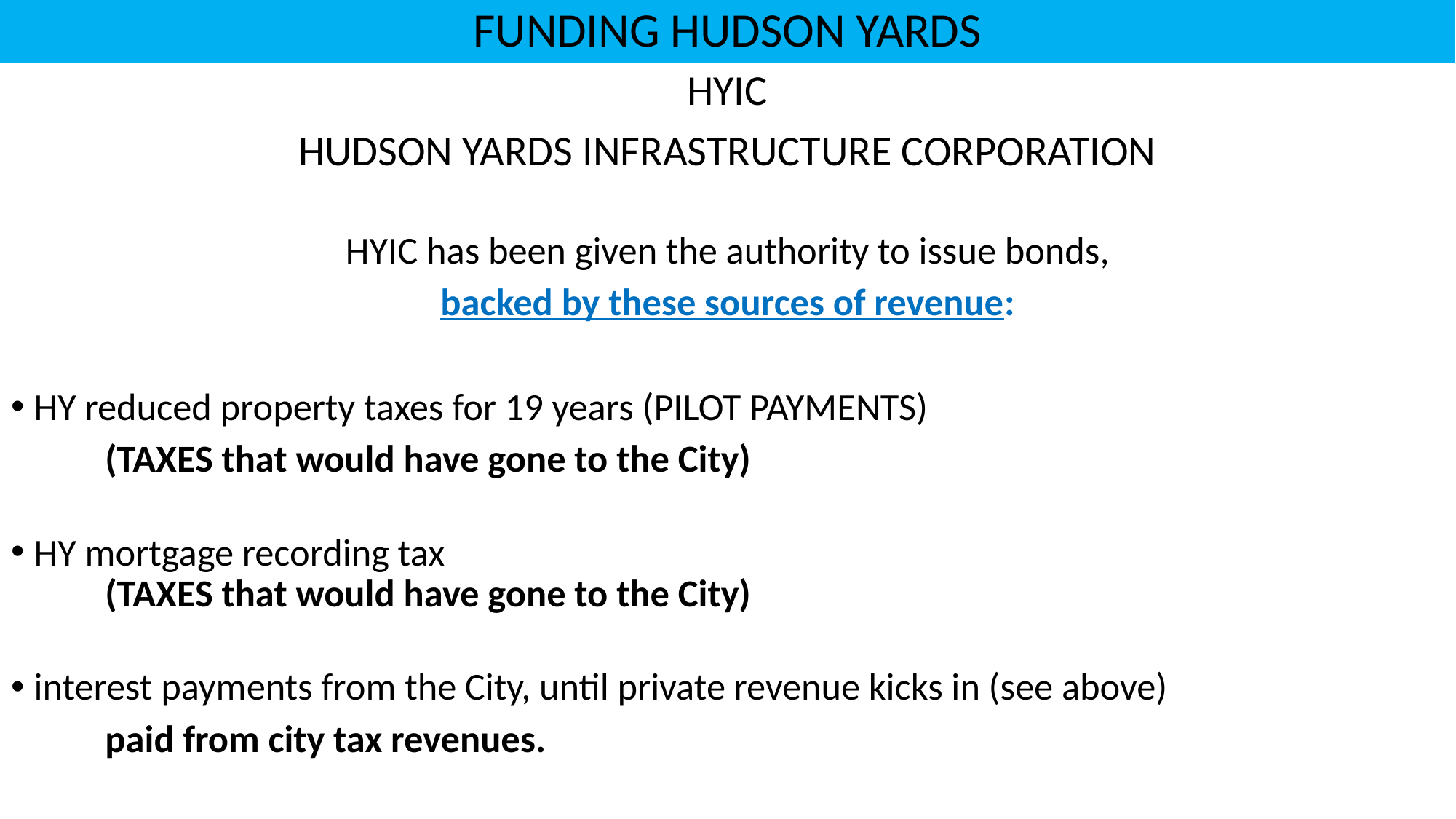

# FUNDING HUDSON YARDS
HYIC
HUDSON YARDS INFRASTRUCTURE CORPORATION
HYIC has been given the authority to issue bonds,
backed by these sources of revenue:

HY reduced property taxes for 19 years (PILOT PAYMENTS)
           (TAXES that would have gone to the City)

HY mortgage recording tax
           (TAXES that would have gone to the City)

interest payments from the City, until private revenue kicks in (see above)
           paid from city tax revenues.